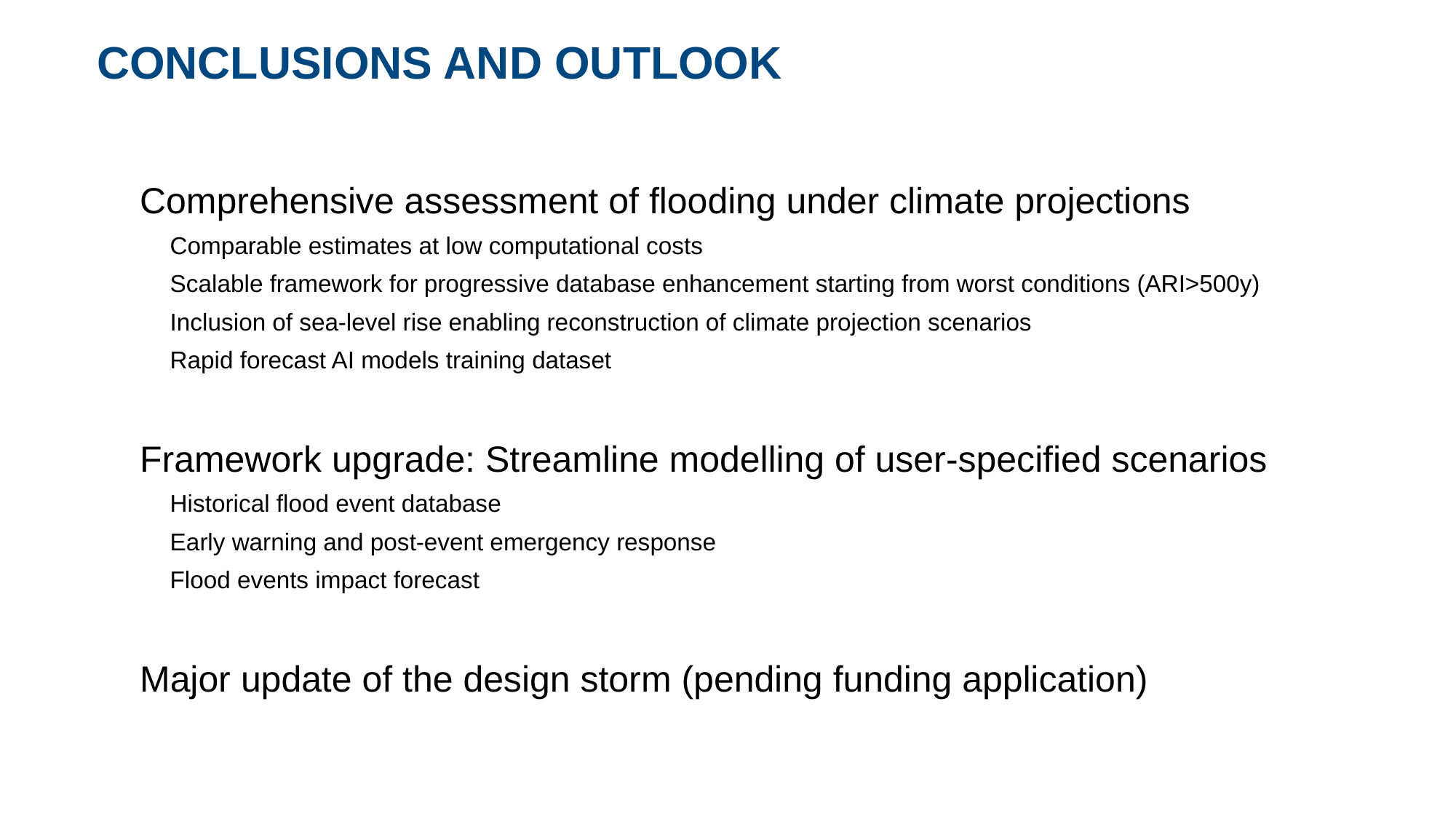

Conclusions and outlook
Comprehensive assessment of flooding under climate projections
Comparable estimates at low computational costs
Scalable framework for progressive database enhancement starting from worst conditions (ARI>500y)
Inclusion of sea-level rise enabling reconstruction of climate projection scenarios
Rapid forecast AI models training dataset

Framework upgrade: Streamline modelling of user-specified scenarios
Historical flood event database
Early warning and post-event emergency response
Flood events impact forecast

Major update of the design storm (pending funding application)